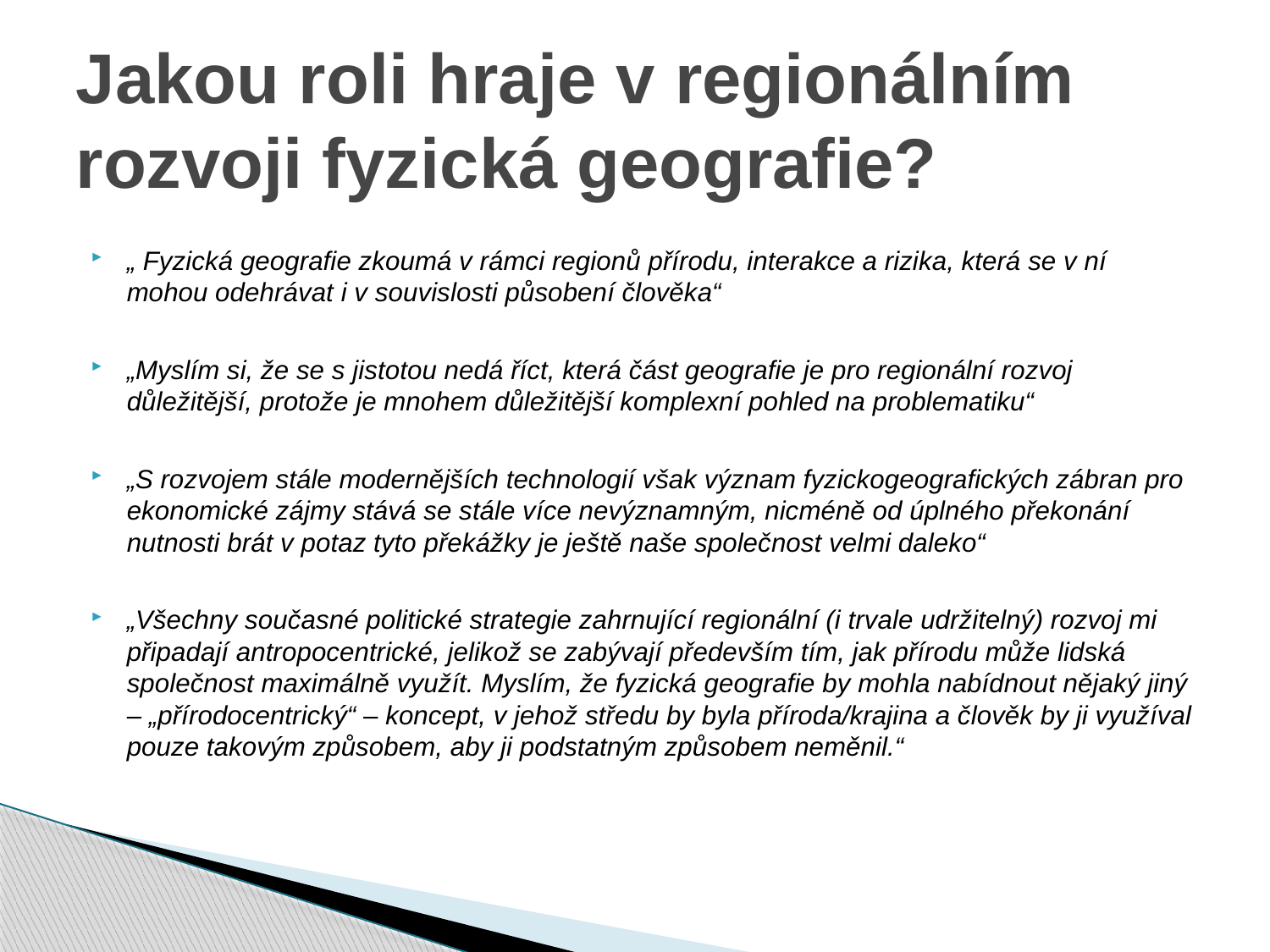

# Jakou roli hraje v regionálním rozvoji fyzická geografie?
„ Fyzická geografie zkoumá v rámci regionů přírodu, interakce a rizika, která se v ní mohou odehrávat i v souvislosti působení člověka“

„Myslím si, že se s jistotou nedá říct, která část geografie je pro regionální rozvoj důležitější, protože je mnohem důležitější komplexní pohled na problematiku“

„S rozvojem stále modernějších technologií však význam fyzickogeografických zábran pro ekonomické zájmy stává se stále více nevýznamným, nicméně od úplného překonání nutnosti brát v potaz tyto překážky je ještě naše společnost velmi daleko“

„Všechny současné politické strategie zahrnující regionální (i trvale udržitelný) rozvoj mi připadají antropocentrické, jelikož se zabývají především tím, jak přírodu může lidská společnost maximálně využít. Myslím, že fyzická geografie by mohla nabídnout nějaký jiný – „přírodocentrický“ – koncept, v jehož středu by byla příroda/krajina a člověk by ji využíval pouze takovým způsobem, aby ji podstatným způsobem neměnil.“